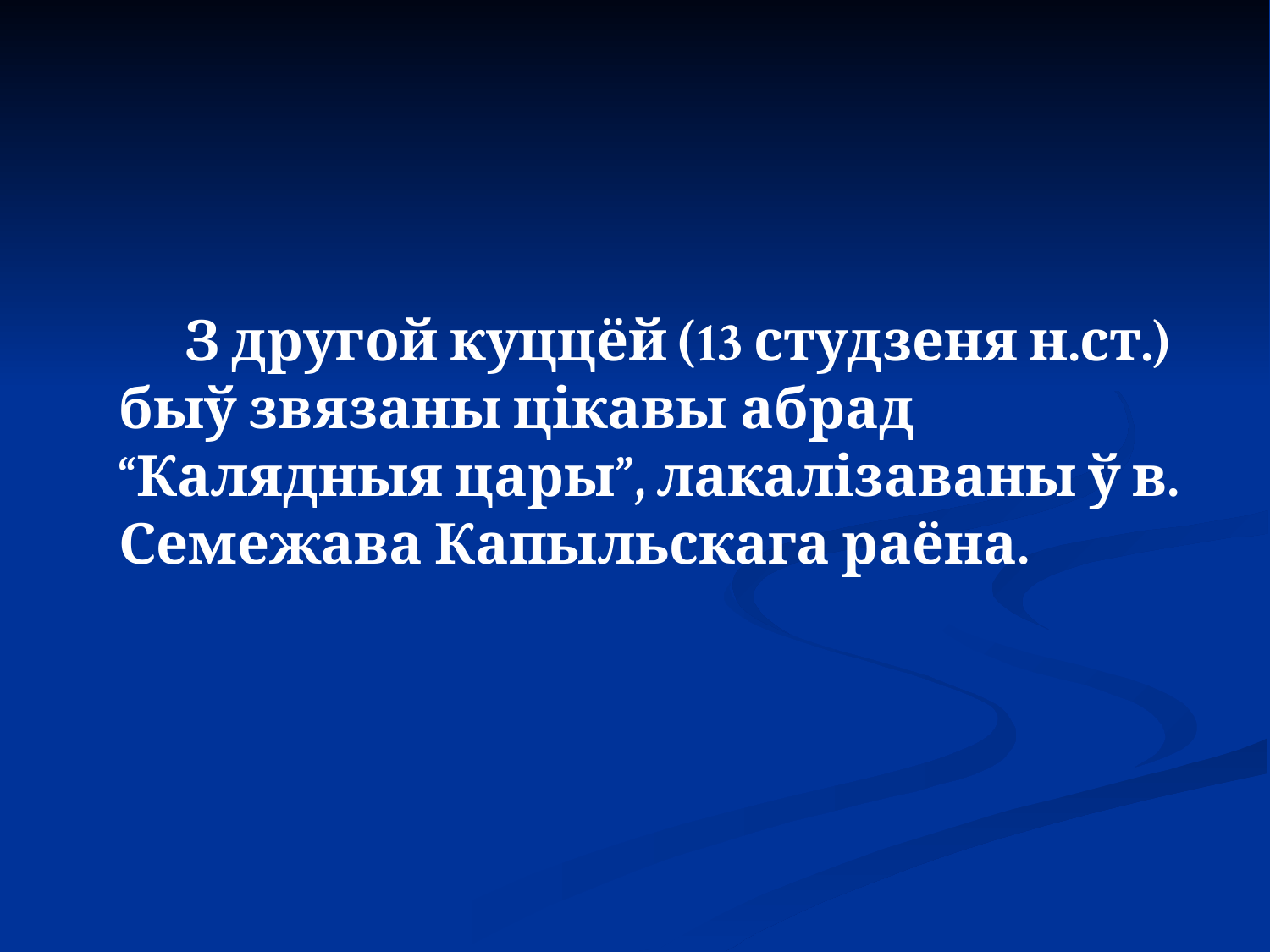

З другой куццёй (13 студзеня н.ст.)  быў звязаны цікавы абрад “Калядныя цары”, лакалізаваны ў в. Семежава Капыльскага раёна.